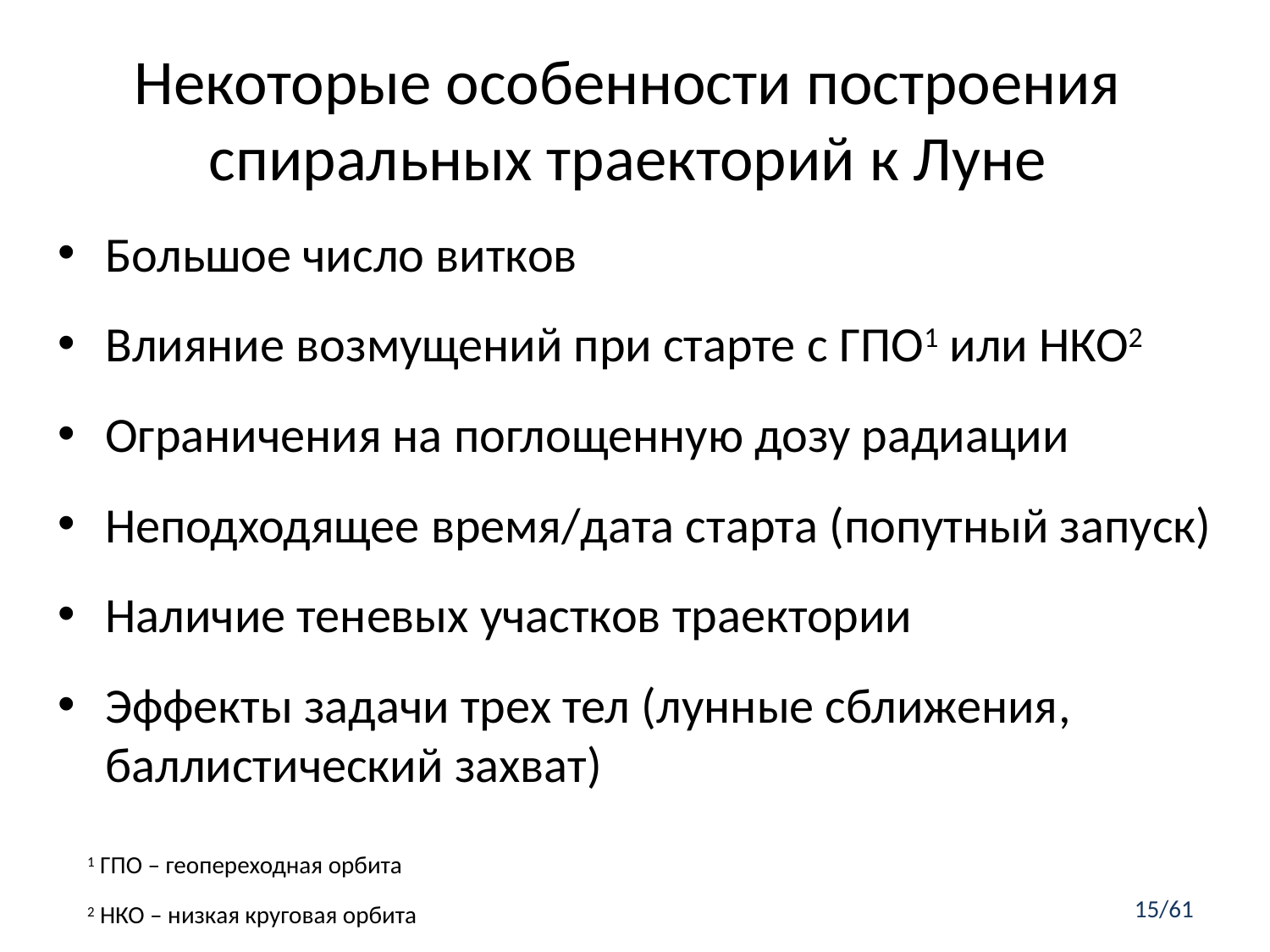

# Некоторые особенности построения спиральных траекторий к Луне
Большое число витков
Влияние возмущений при старте с ГПО1 или НКО2
Ограничения на поглощенную дозу радиации
Неподходящее время/дата старта (попутный запуск)
Наличие теневых участков траектории
Эффекты задачи трех тел (лунные сближения, баллистический захват)
1 ГПО – геопереходная орбита
15/61
2 НКО – низкая круговая орбита